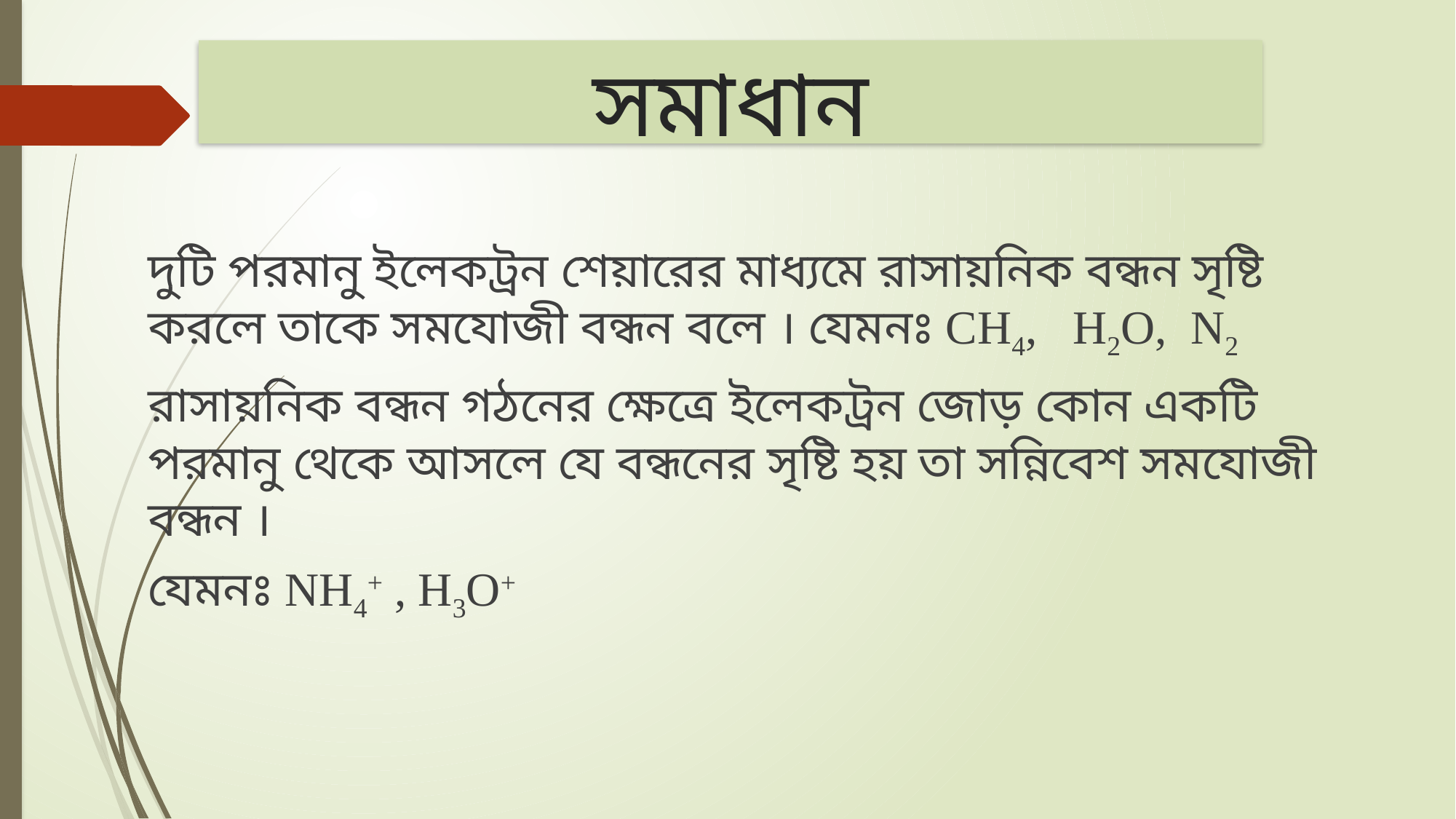

# সমাধান
দুটি পরমানু ইলেকট্রন শেয়ারের মাধ্যমে রাসায়নিক বন্ধন সৃষ্টি করলে তাকে সমযোজী বন্ধন বলে । যেমনঃ CH4,   H2O,  N2
রাসায়নিক বন্ধন গঠনের ক্ষেত্রে ইলেকট্রন জোড় কোন একটি পরমানু থেকে আসলে যে বন্ধনের সৃষ্টি হয় তা সন্নিবেশ সমযোজী বন্ধন ।
যেমনঃ NH4+ , H3O+